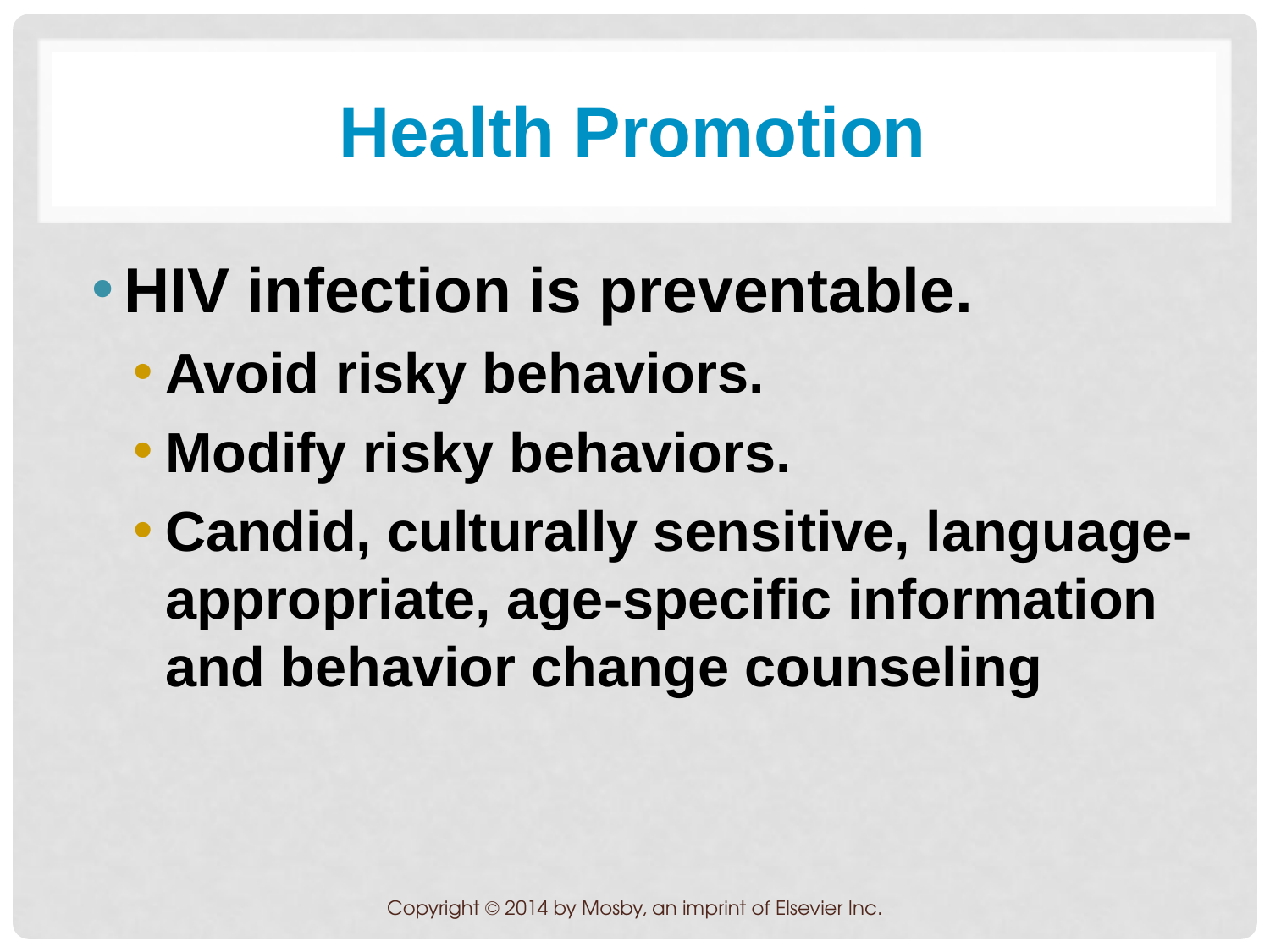

# Health Promotion
HIV infection is preventable.
Avoid risky behaviors.
Modify risky behaviors.
Candid, culturally sensitive, language- appropriate, age-specific information and behavior change counseling
Copyright © 2014 by Mosby, an imprint of Elsevier Inc.